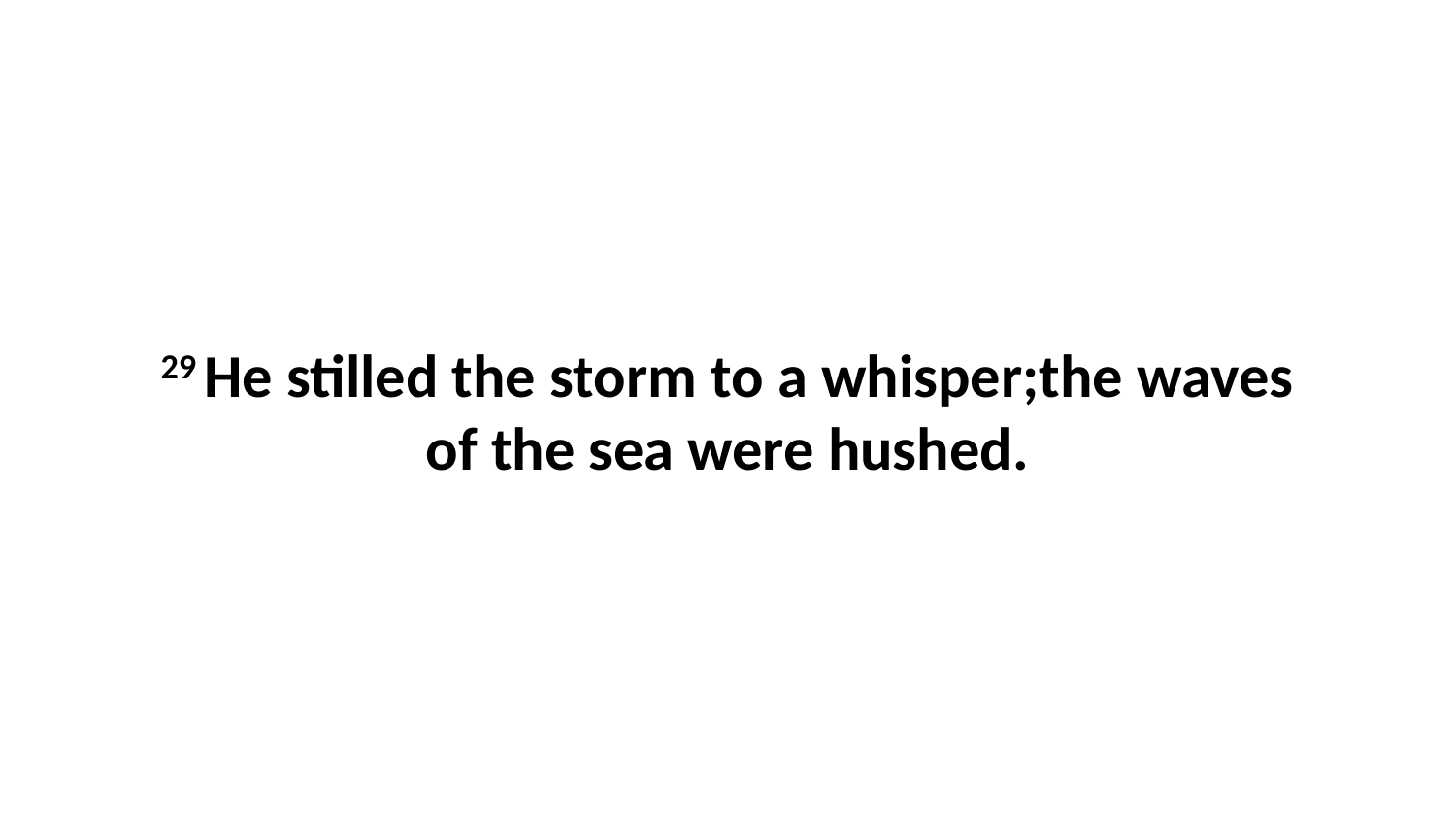

29 He stilled the storm to a whisper;the waves of the sea were hushed.